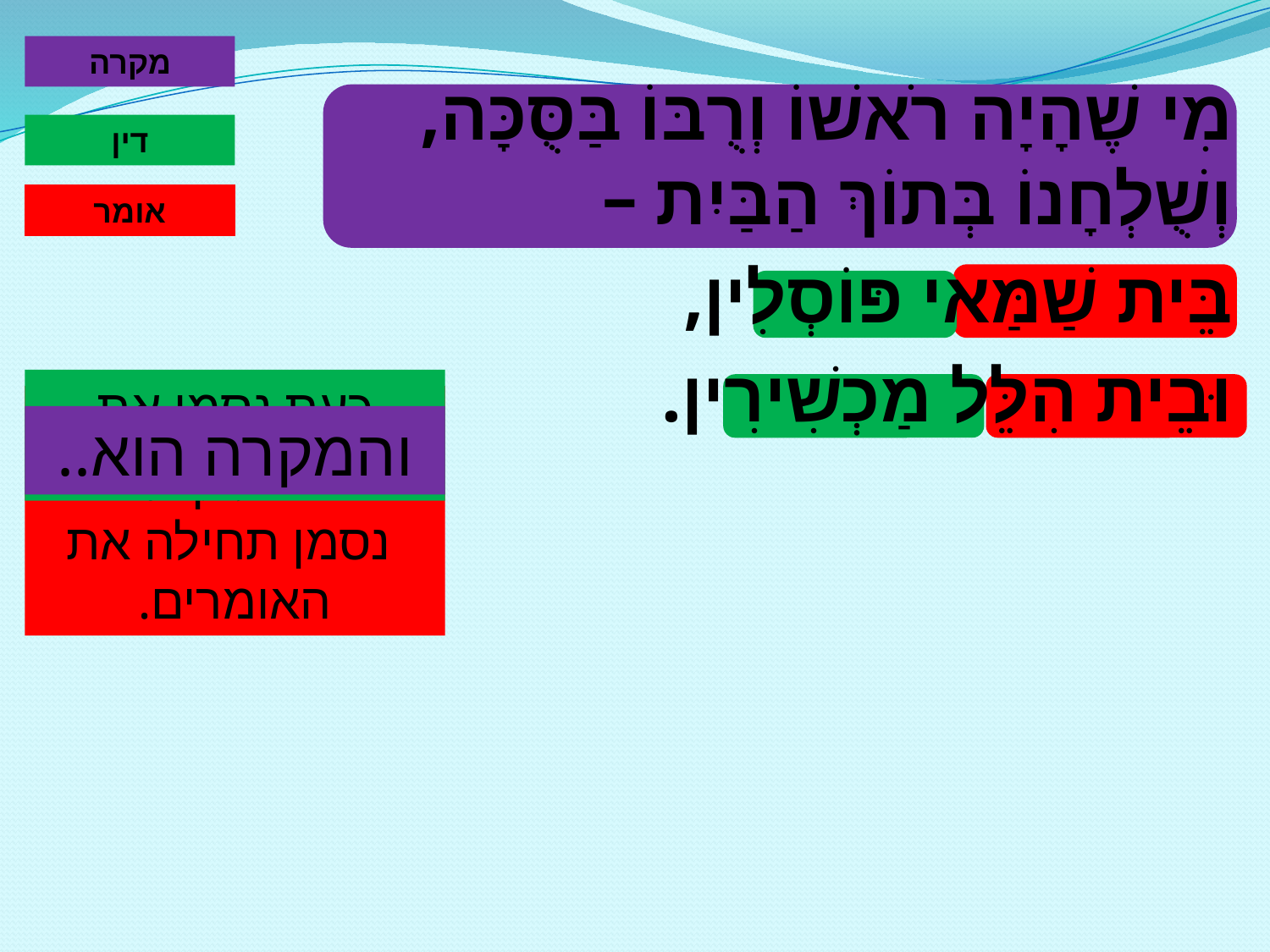

מקרה
מִי שֶׁהָיָה רֹאשׁוֹ וְרֻבּוֹ בַּסֻּכָּה, וְשֻׁלְחָנוֹ בְּתוֹךְ הַבַּיִת –
בֵּית שַׁמַּאי פּוֹסְלִין,
וּבֵית הִלֵּל מַכְשִׁירִין.

דין
אומר

כעת נסמן את מילות הדין

במשנה שלנו יש מחלוקת.
 נסמן תחילה את האומרים.
והמקרה הוא..